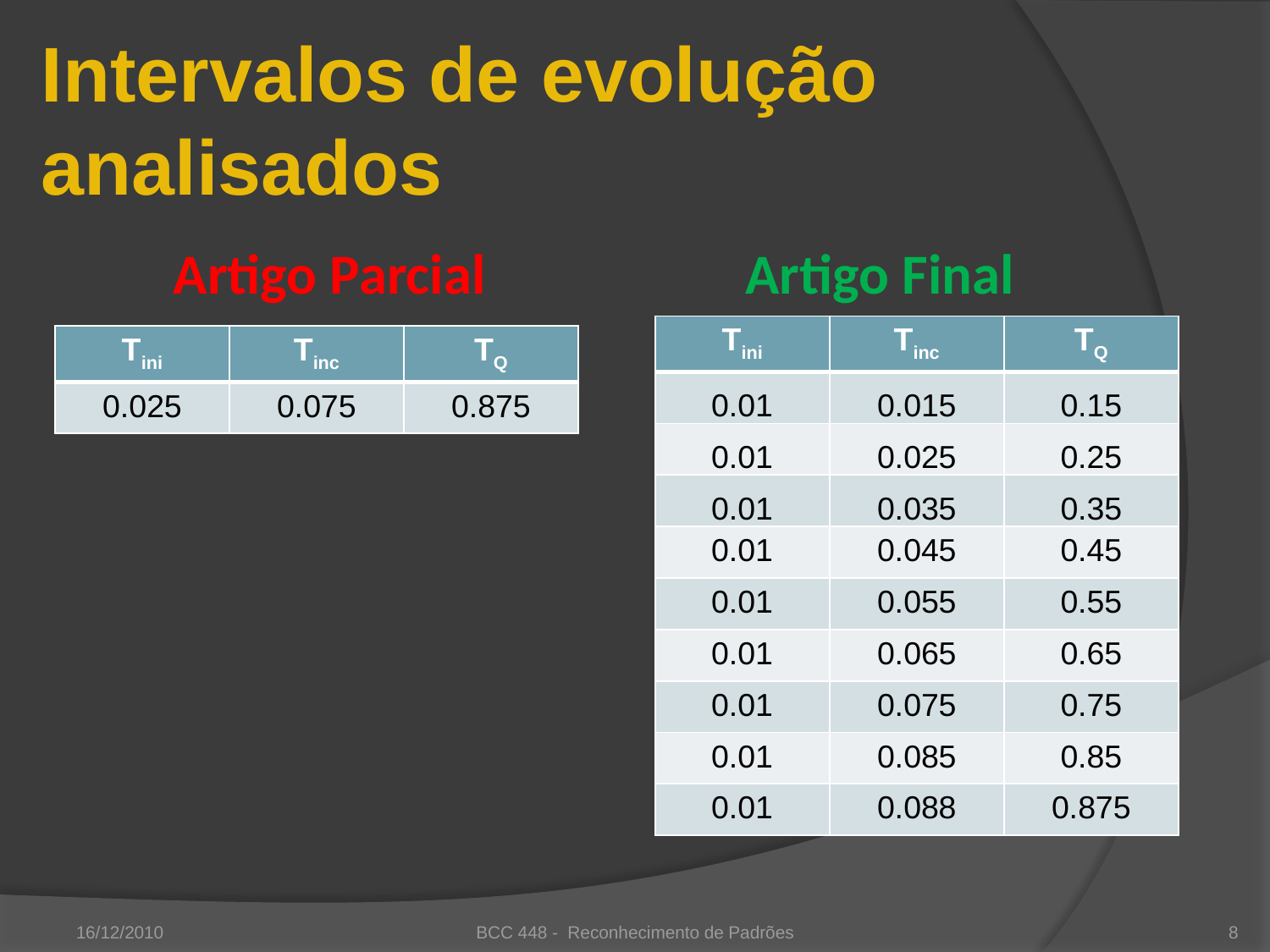

# Intervalos de evolução analisados
Artigo Parcial
Artigo Final
| Tini | Tinc | TQ |
| --- | --- | --- |
| 0.01 | 0.015 | 0.15 |
| 0.01 | 0.025 | 0.25 |
| 0.01 | 0.035 | 0.35 |
| 0.01 | 0.045 | 0.45 |
| 0.01 | 0.055 | 0.55 |
| 0.01 | 0.065 | 0.65 |
| 0.01 | 0.075 | 0.75 |
| 0.01 | 0.085 | 0.85 |
| 0.01 | 0.088 | 0.875 |
| Tini | Tinc | TQ |
| --- | --- | --- |
| 0.025 | 0.075 | 0.875 |
16/12/2010
BCC 448 -  Reconhecimento de Padrões
8